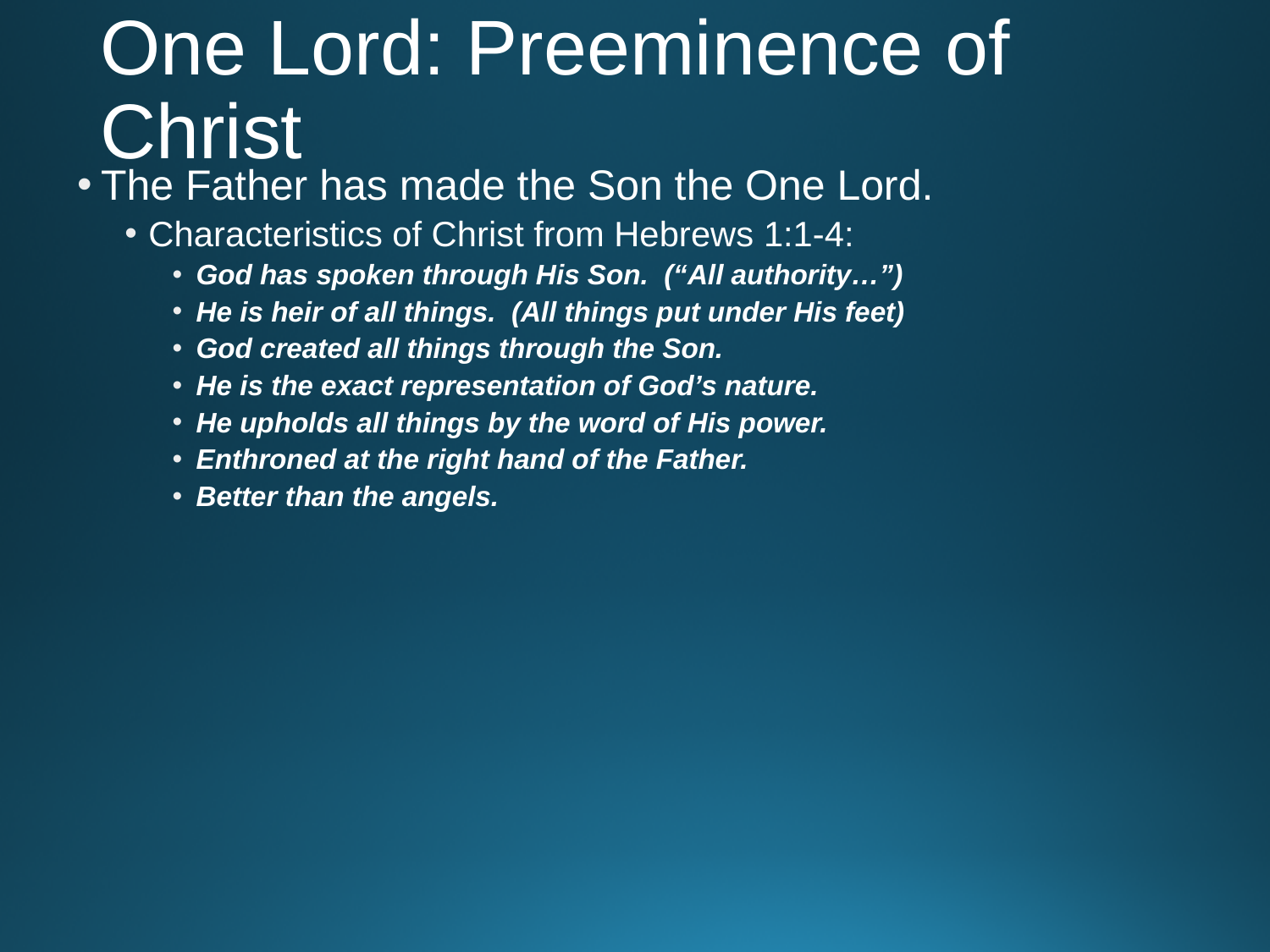

# One Lord: Preeminence of Christ
The Father has made the Son the One Lord.
Characteristics of Christ from Hebrews 1:1-4:
God has spoken through His Son.  (“All authority…”)
He is heir of all things.  (All things put under His feet)
God created all things through the Son.
He is the exact representation of God’s nature.
He upholds all things by the word of His power.
Enthroned at the right hand of the Father.
Better than the angels.